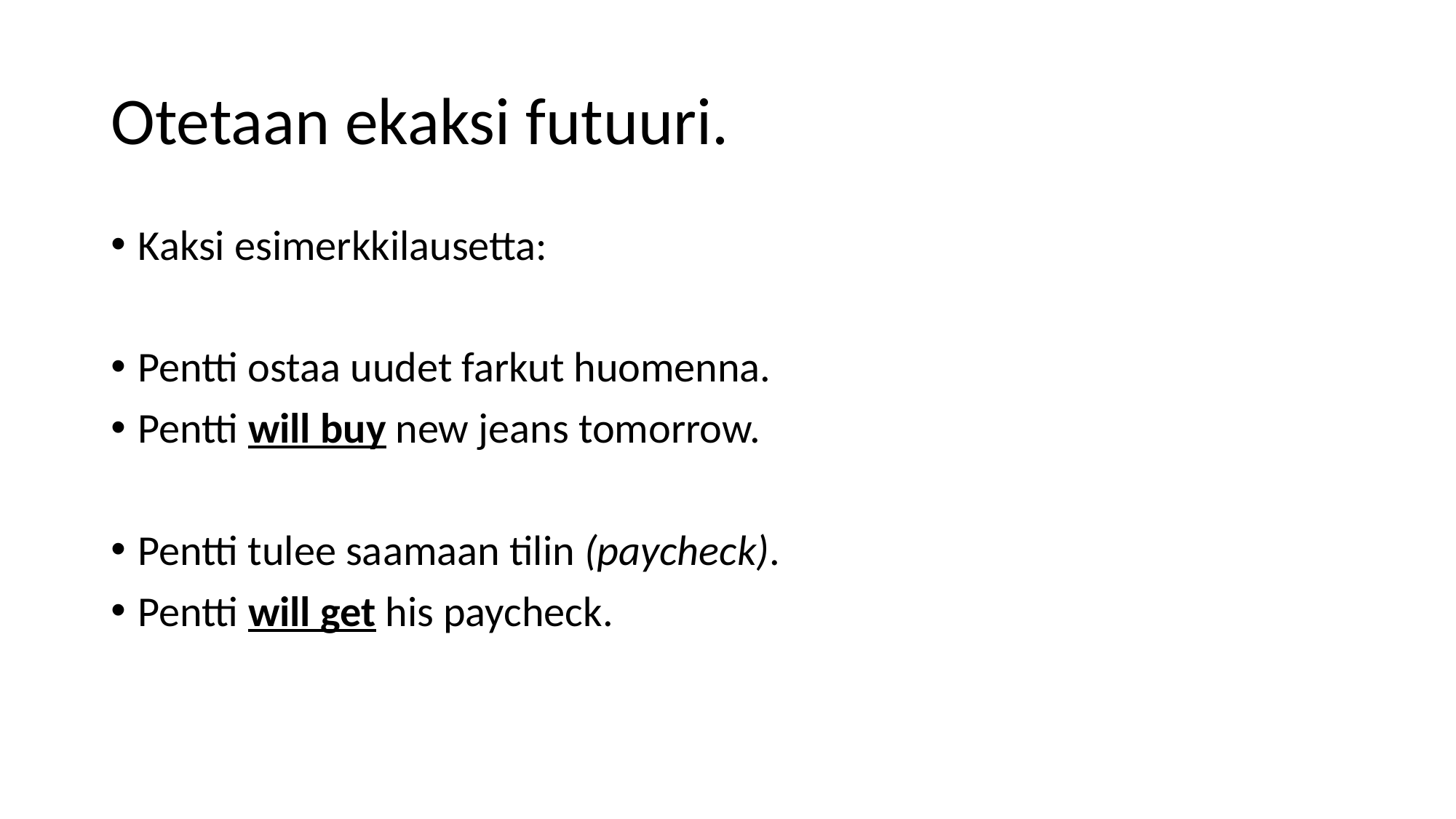

# Otetaan ekaksi futuuri.
Kaksi esimerkkilausetta:

Pentti ostaa uudet farkut huomenna.
Pentti will buy new jeans tomorrow.

Pentti tulee saamaan tilin (paycheck).
Pentti will get his paycheck.